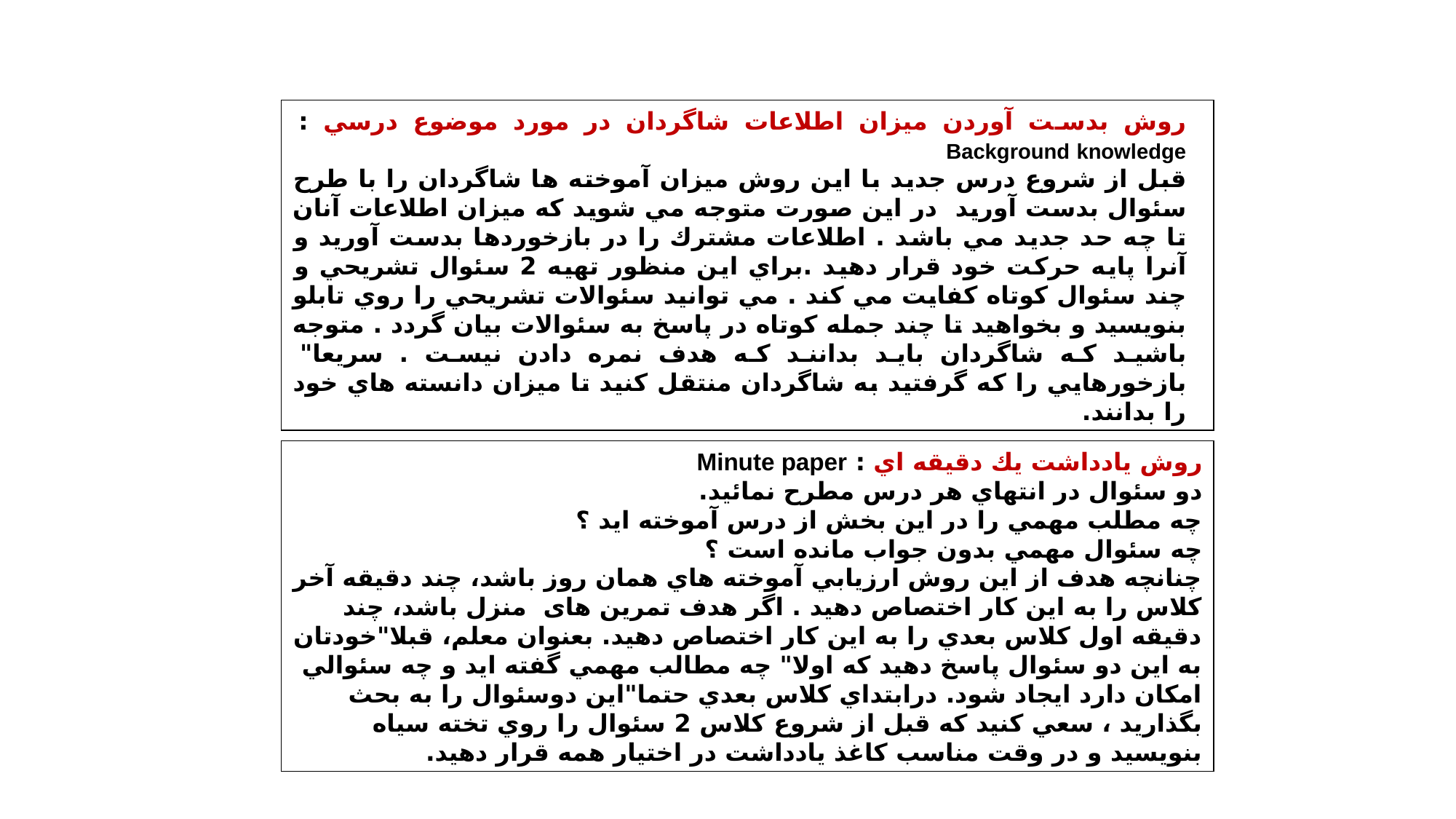

روش بدست آوردن ميزان اطلاعات شاگردان در مورد موضوع درسي : Background knowledge
قبل از شروع درس جديد با اين روش ميزان آموخته ها شاگردان را با طرح سئوال بدست آوريد  در اين صورت متوجه مي شويد كه ميزان اطلاعات آنان تا چه حد جديد مي باشد . اطلاعات مشترك را در بازخوردها بدست آوريد و آنرا پایه حركت خود قرار دهيد .براي اين منظور تهيه 2 سئوال تشريحي و چند سئوال كوتاه كفايت مي كند . مي توانيد سئوالات تشريحي را روي تابلو بنويسيد و بخواهيد تا چند جمله كوتاه در پاسخ به سئوالات بیان گردد . متوجه باشيد كه شاگردان بايد بدانند كه هدف نمره دادن نيست . سريعا" بازخورهايي را كه گرفتيد به شاگردان منتقل كنيد تا ميزان دانسته هاي خود را بدانند.
روش يادداشت يك دقيقه اي : Minute paper
دو سئوال در انتهاي هر درس مطرح نمائيد.
چه مطلب مهمي را در اين بخش از درس آموخته ايد ؟
چه سئوال مهمي بدون جواب مانده است ؟
چنانچه هدف از اين روش ارزيابي آموخته هاي همان روز باشد، چند دقيقه آخر كلاس را به اين كار اختصاص دهيد . اگر هدف تمرين های  منزل باشد، چند دقيقه اول كلاس بعدي را به این کار اختصاص دهید. بعنوان معلم، قبلا"خودتان به اين دو سئوال پاسخ دهيد كه اولا" چه مطالب مهمي گفته ايد و چه سئوالي امكان دارد ايجاد شود. درابتداي كلاس بعدي حتما"اين دوسئوال را به بحث بگذاريد ، سعي كنيد كه قبل از شروع كلاس 2 سئوال را روي تخته سياه بنويسيد و در وقت مناسب كاغذ يادداشت در اختيار همه قرار دهيد.